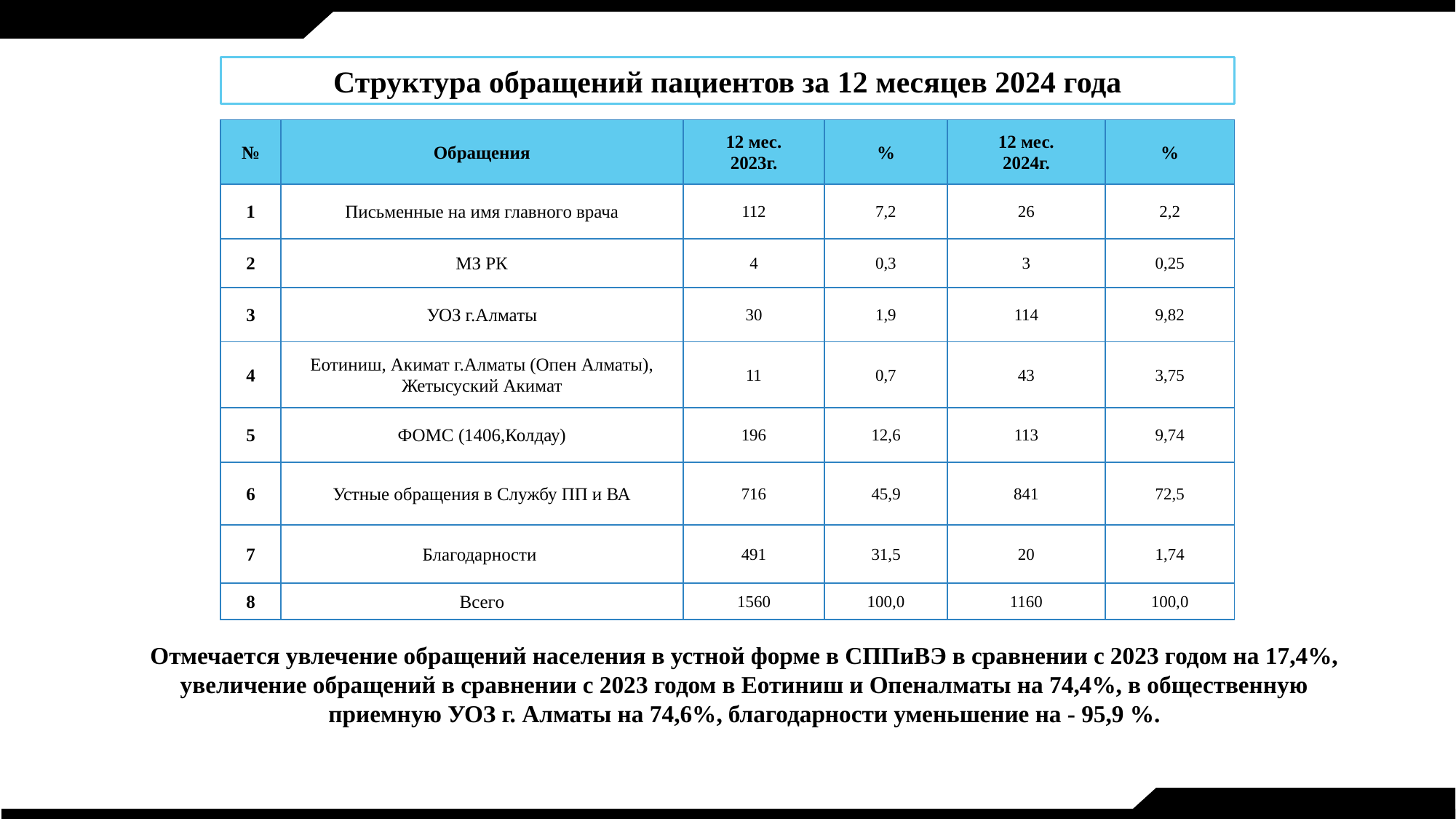

Структура обращений пациентов за 12 месяцев 2024 года
| № | Обращения | 12 мес. 2023г. | % | 12 мес. 2024г. | % |
| --- | --- | --- | --- | --- | --- |
| 1 | Письменные на имя главного врача | 112 | 7,2 | 26 | 2,2 |
| 2 | МЗ РК | 4 | 0,3 | 3 | 0,25 |
| 3 | УОЗ г.Алматы | 30 | 1,9 | 114 | 9,82 |
| 4 | Еотиниш, Акимат г.Алматы (Опен Алматы), Жетысуский Акимат | 11 | 0,7 | 43 | 3,75 |
| 5 | ФОМС (1406,Колдау) | 196 | 12,6 | 113 | 9,74 |
| 6 | Устные обращения в Службу ПП и ВА | 716 | 45,9 | 841 | 72,5 |
| 7 | Благодарности | 491 | 31,5 | 20 | 1,74 |
| 8 | Всего | 1560 | 100,0 | 1160 | 100,0 |
Отмечается увлечение обращений населения в устной форме в СППиВЭ в сравнении с 2023 годом на 17,4%, увеличение обращений в сравнении с 2023 годом в Еотиниш и Опеналматы на 74,4%, в общественную приемную УОЗ г. Алматы на 74,6%, благодарности уменьшение на - 95,9 %.